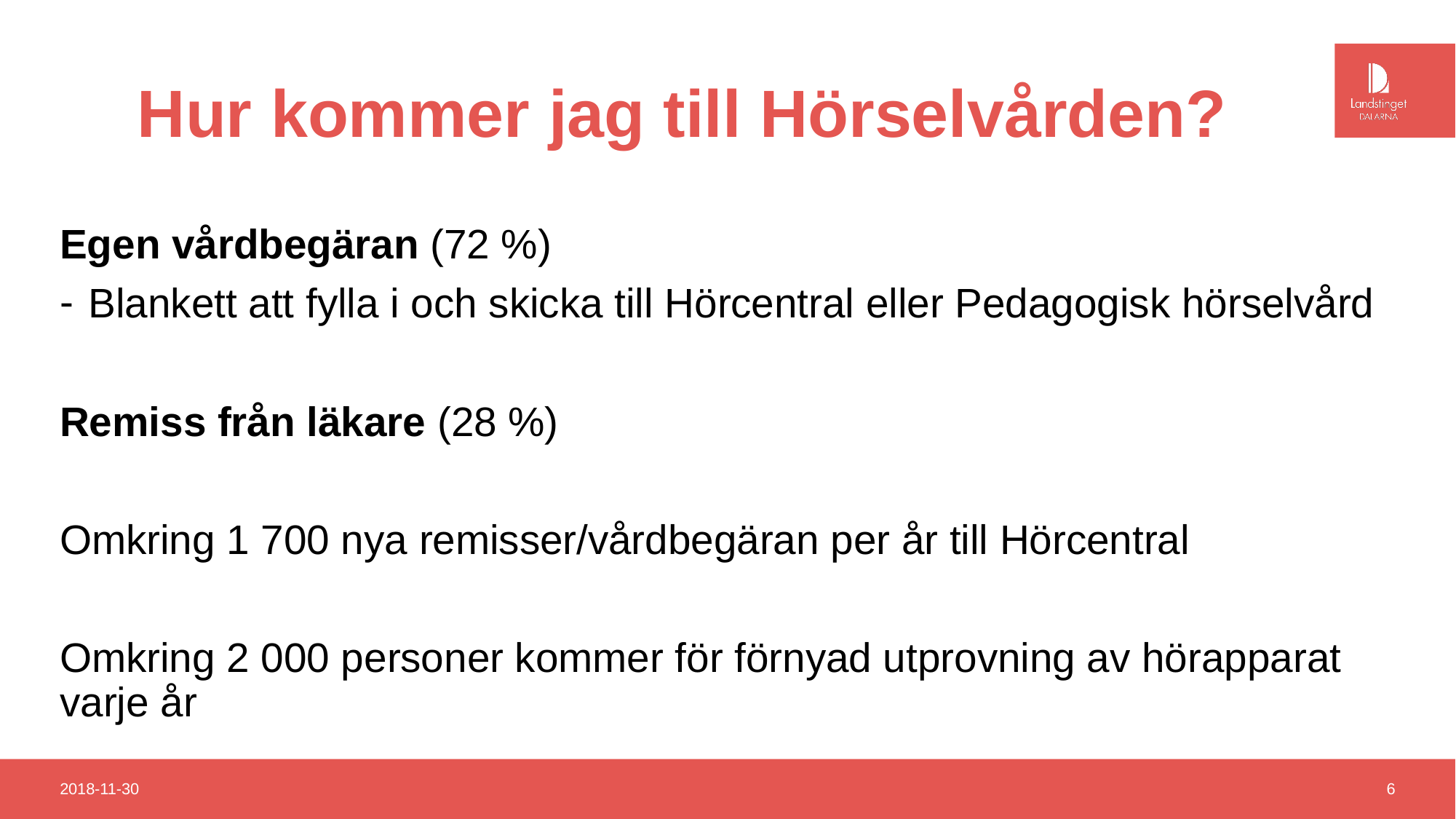

# Hur kommer jag till Hörselvården?
Egen vårdbegäran (72 %)
Blankett att fylla i och skicka till Hörcentral eller Pedagogisk hörselvård

Remiss från läkare (28 %)

Omkring 1 700 nya remisser/vårdbegäran per år till Hörcentral

Omkring 2 000 personer kommer för förnyad utprovning av hörapparat varje år

2018-11-30

6